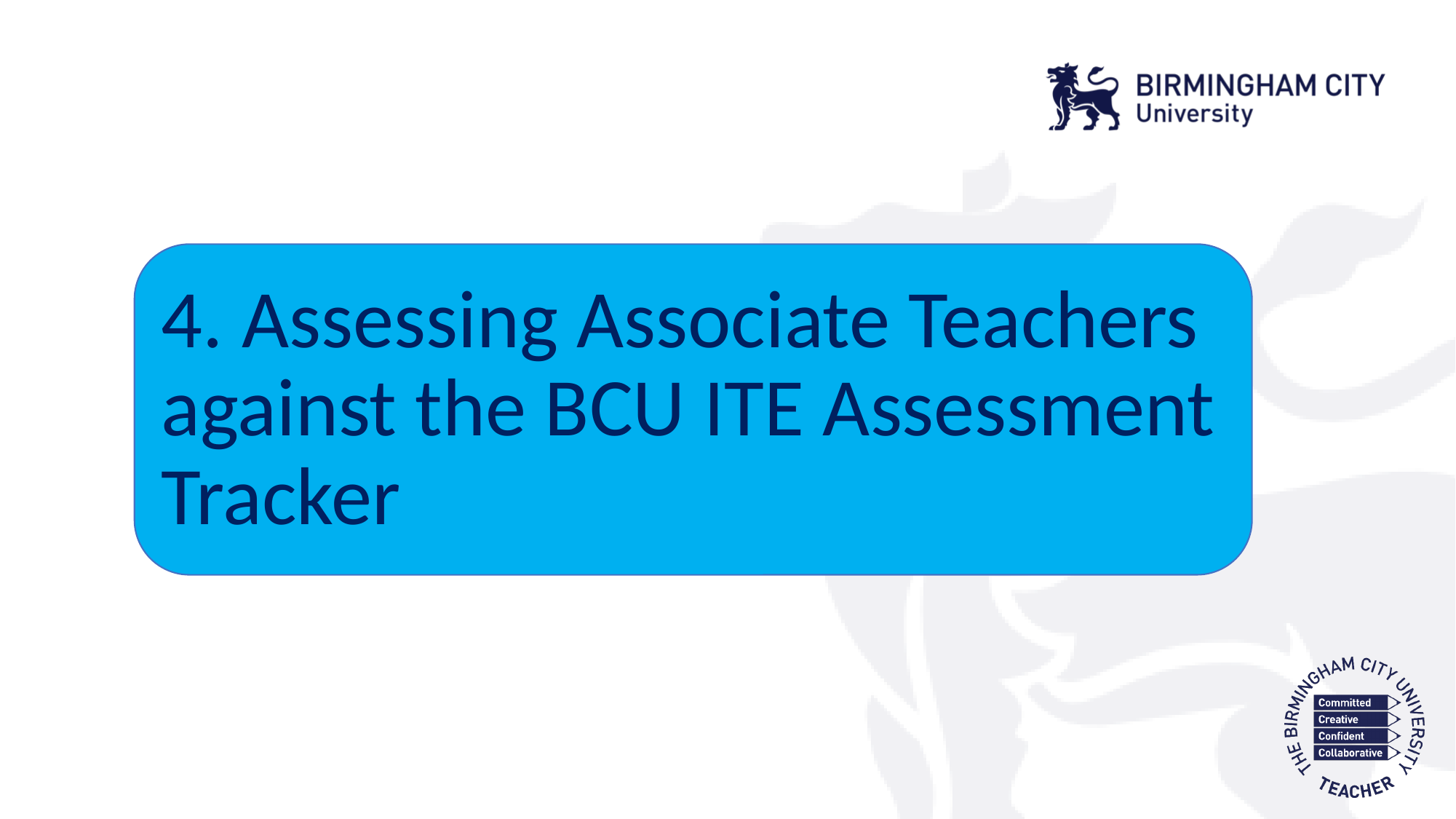

4. Assessing Associate Teachers against the BCU ITE Assessment Tracker